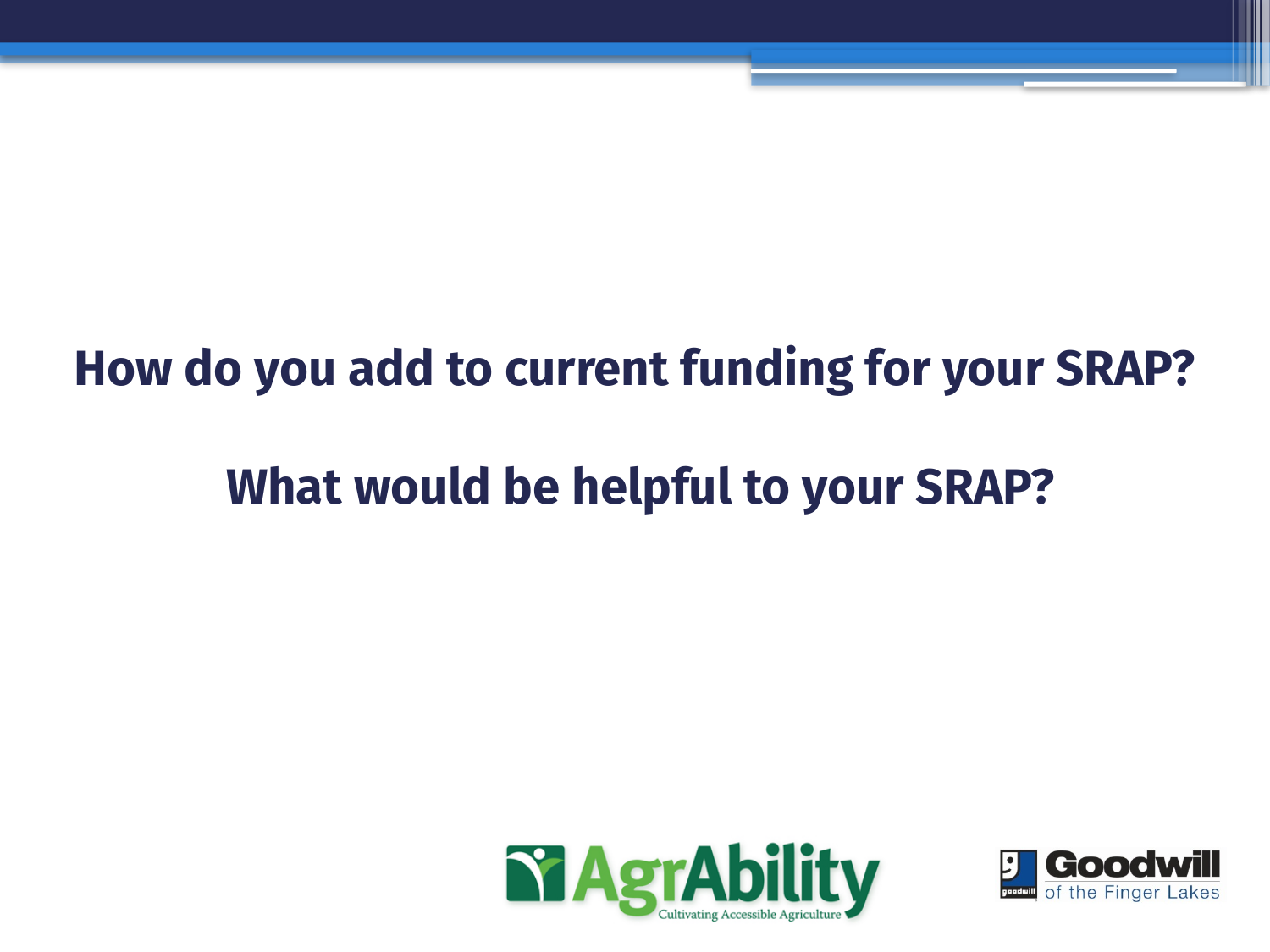

# How do you add to current funding for your SRAP? What would be helpful to your SRAP?